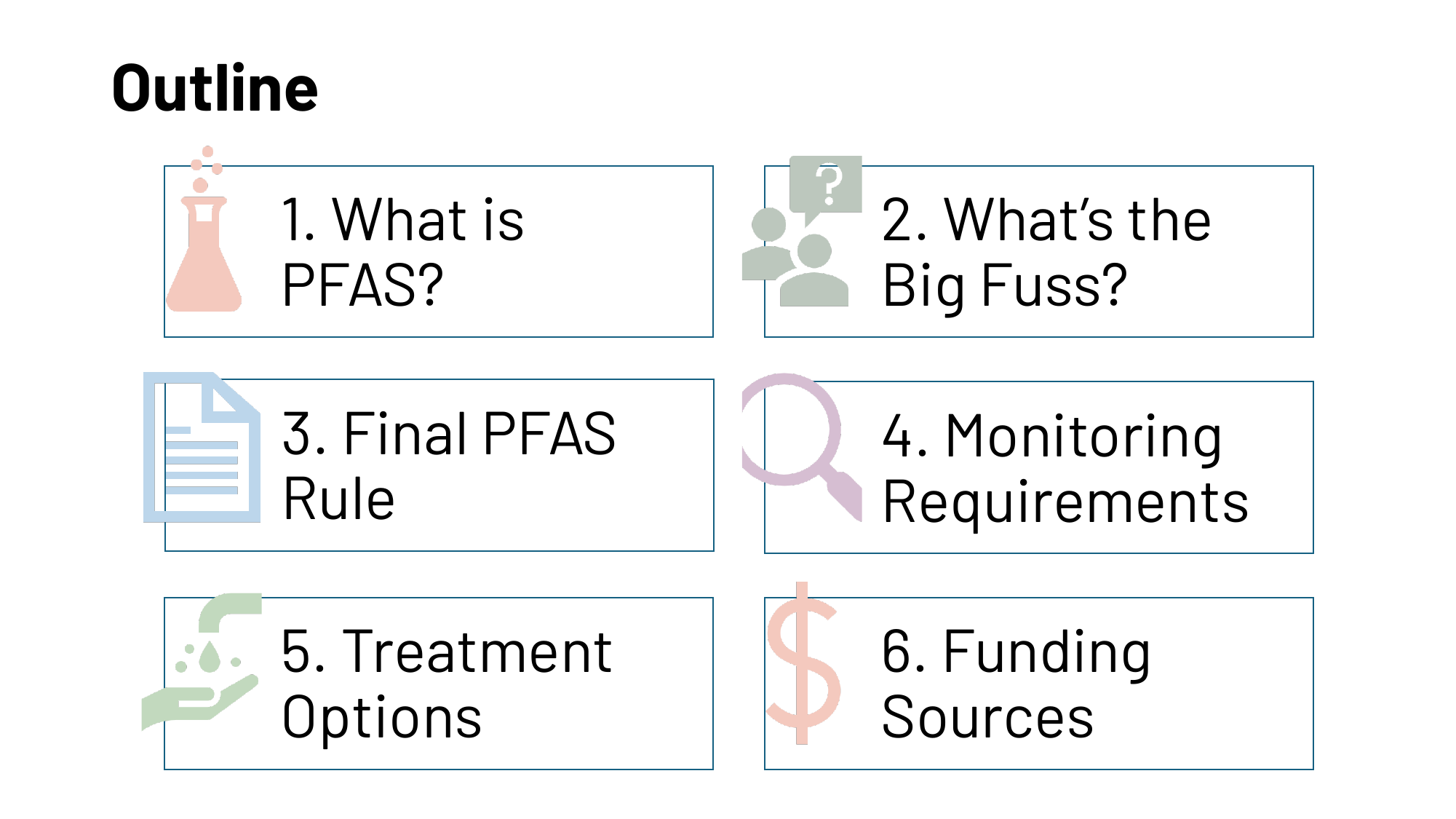

# Outline
1. What is PFAS?
2. What’s the Big Fuss?
3. Final PFAS Rule
4. Monitoring Requirements
5. Treatment Options
6. Funding Sources